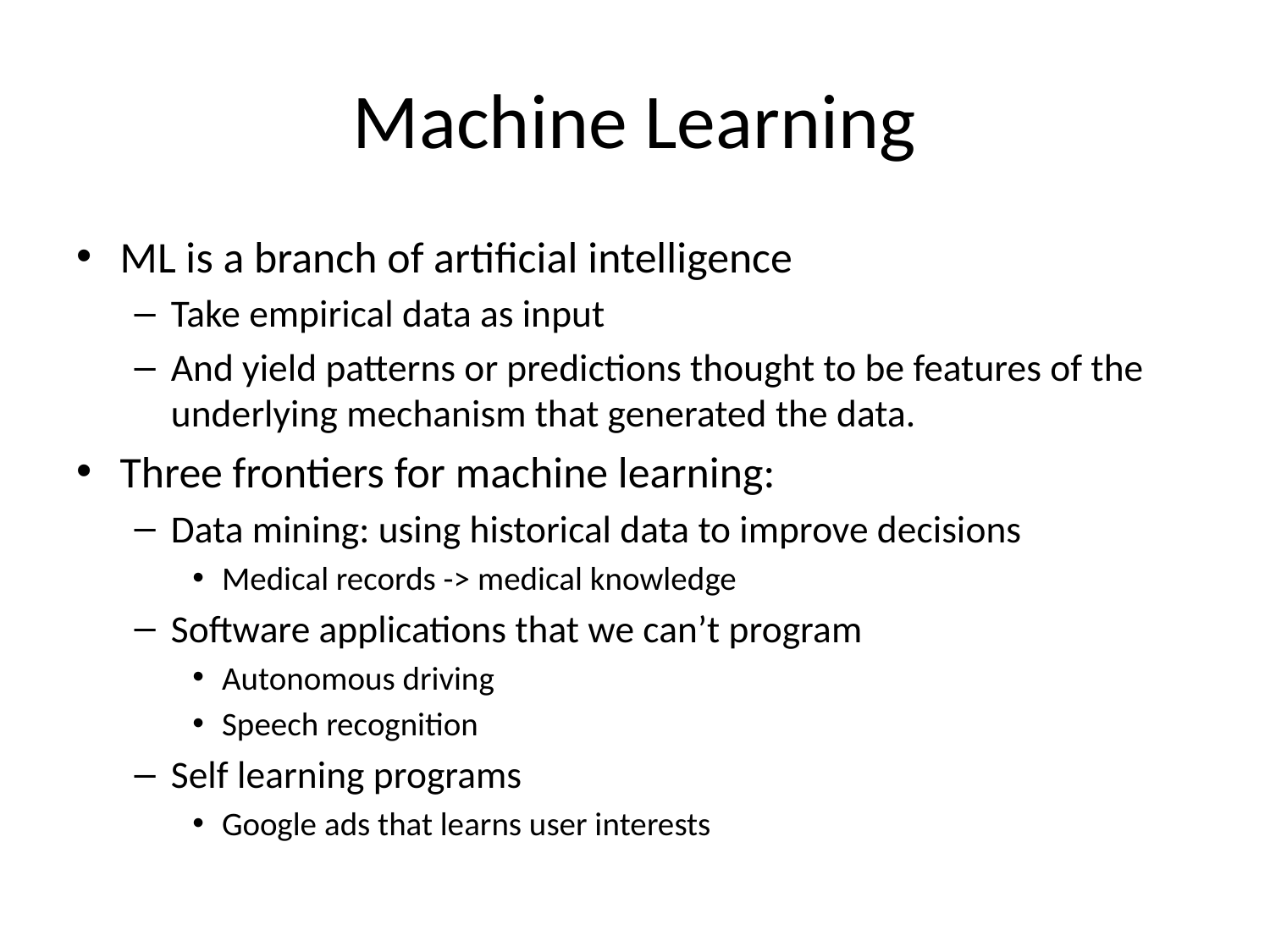

# Machine Learning
ML is a branch of artificial intelligence
Take empirical data as input
And yield patterns or predictions thought to be features of the underlying mechanism that generated the data.
Three frontiers for machine learning:
Data mining: using historical data to improve decisions
Medical records -> medical knowledge
Software applications that we can’t program
Autonomous driving
Speech recognition
Self learning programs
Google ads that learns user interests